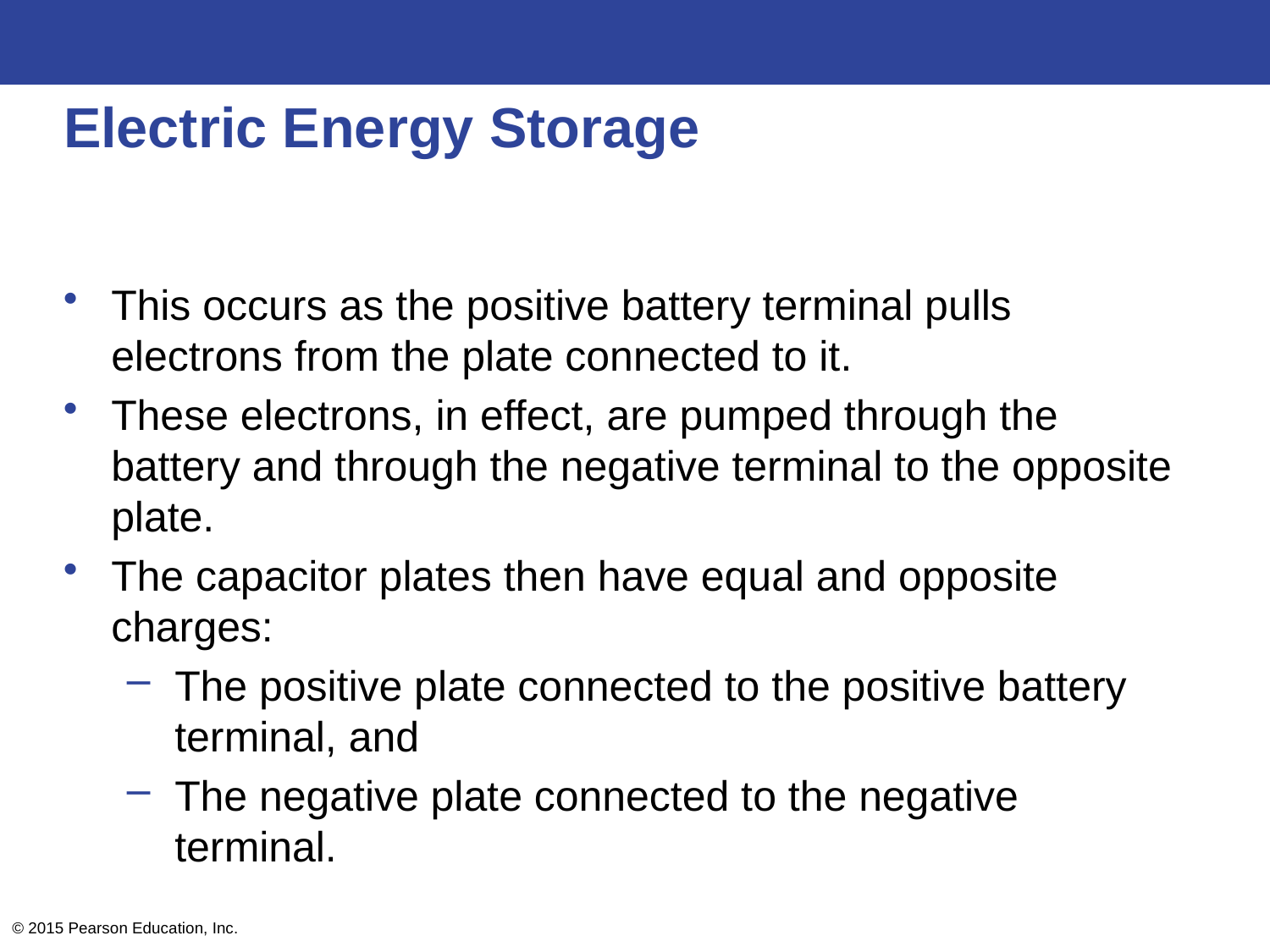

# Electric Energy Storage
This occurs as the positive battery terminal pulls electrons from the plate connected to it.
These electrons, in effect, are pumped through the battery and through the negative terminal to the opposite plate.
The capacitor plates then have equal and opposite charges:
The positive plate connected to the positive battery terminal, and
The negative plate connected to the negative terminal.
© 2015 Pearson Education, Inc.